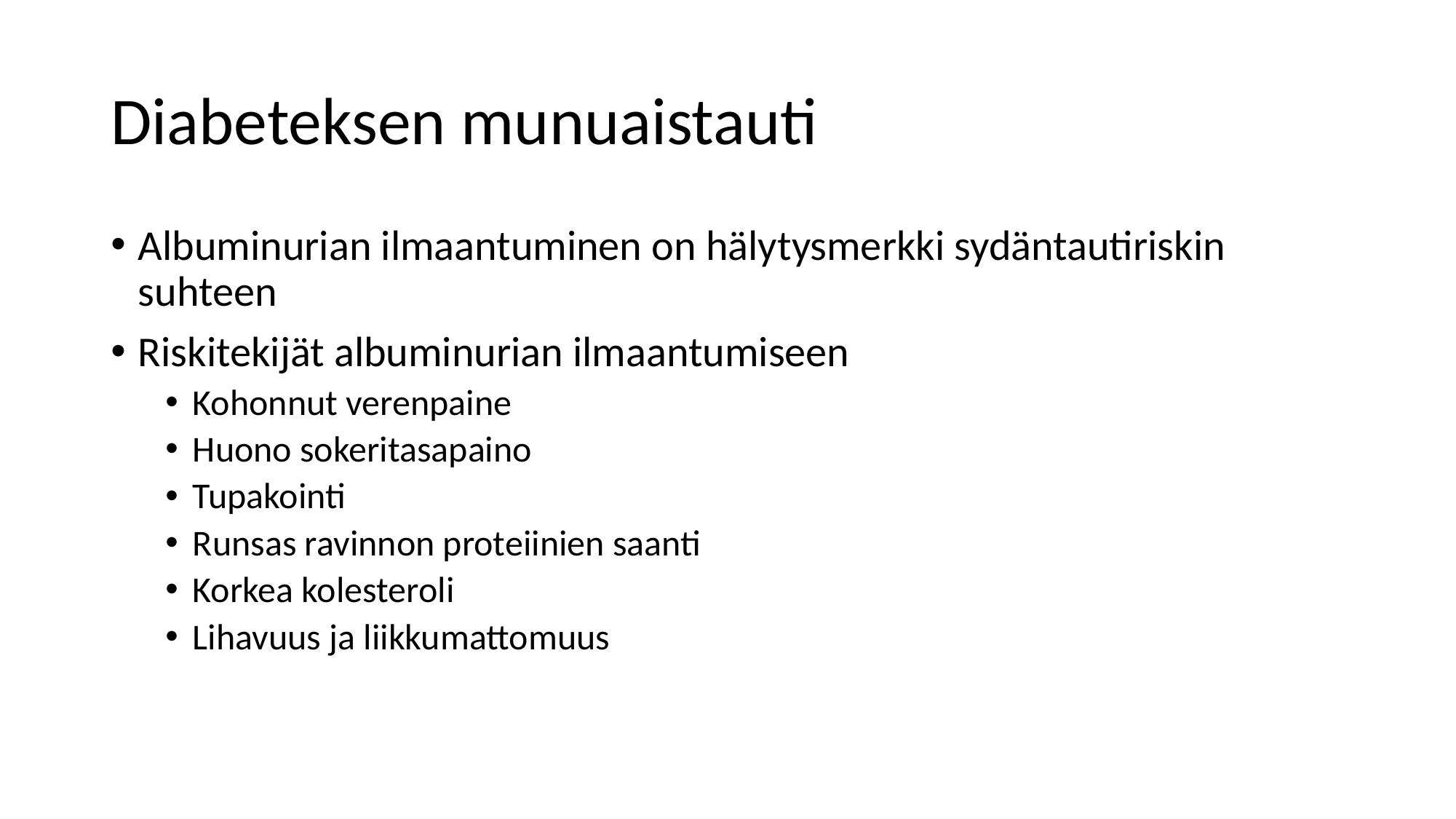

# Diabeteksen munuaistauti
Albuminurian ilmaantuminen on hälytysmerkki sydäntautiriskin suhteen
Riskitekijät albuminurian ilmaantumiseen
Kohonnut verenpaine
Huono sokeritasapaino
Tupakointi
Runsas ravinnon proteiinien saanti
Korkea kolesteroli
Lihavuus ja liikkumattomuus